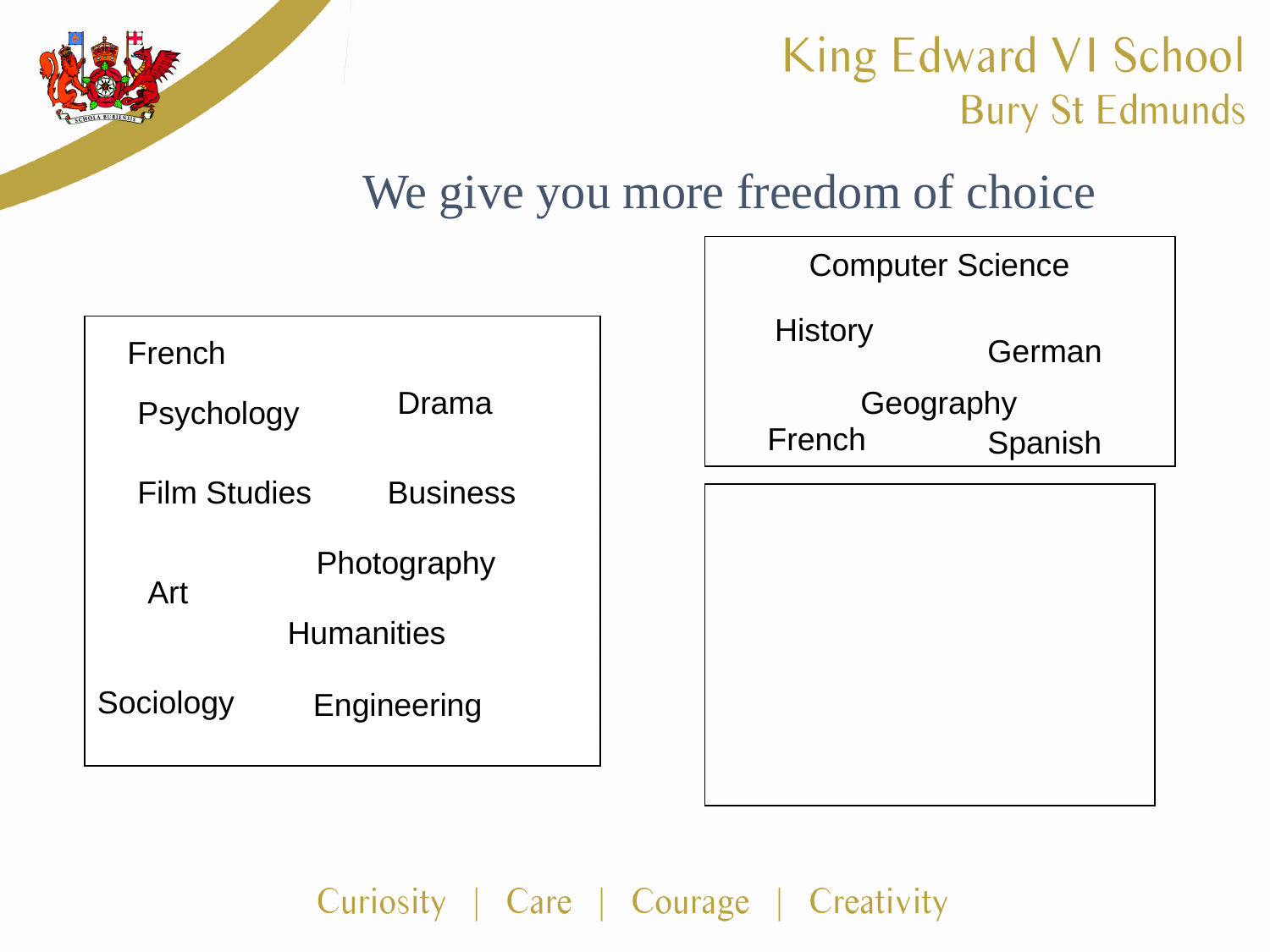

We give you more freedom of choice

Computer Science
       History

German
French
Drama
Geography
Psychology
French
Spanish
Film Studies
Business

Photography
Art
Humanities
Sociology
Engineering